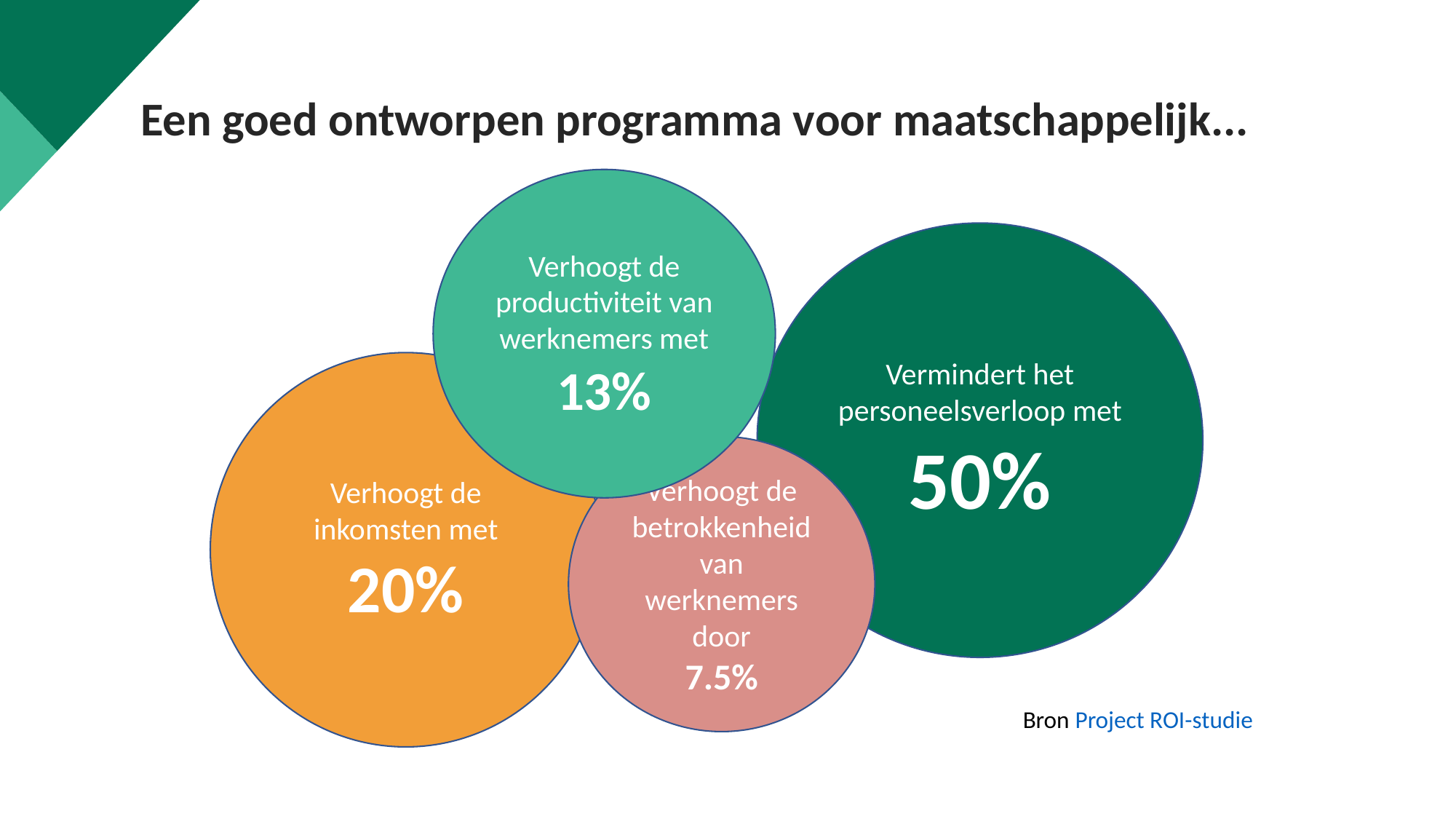

Een goed ontworpen programma voor maatschappelijk...
Verhoogt de productiviteit van werknemers met
13%
Vermindert het personeelsverloop met
50%
Verhoogt de inkomsten met
20%
Verhoogt de betrokkenheid van werknemers door
7.5%
Bron Project ROI-studie